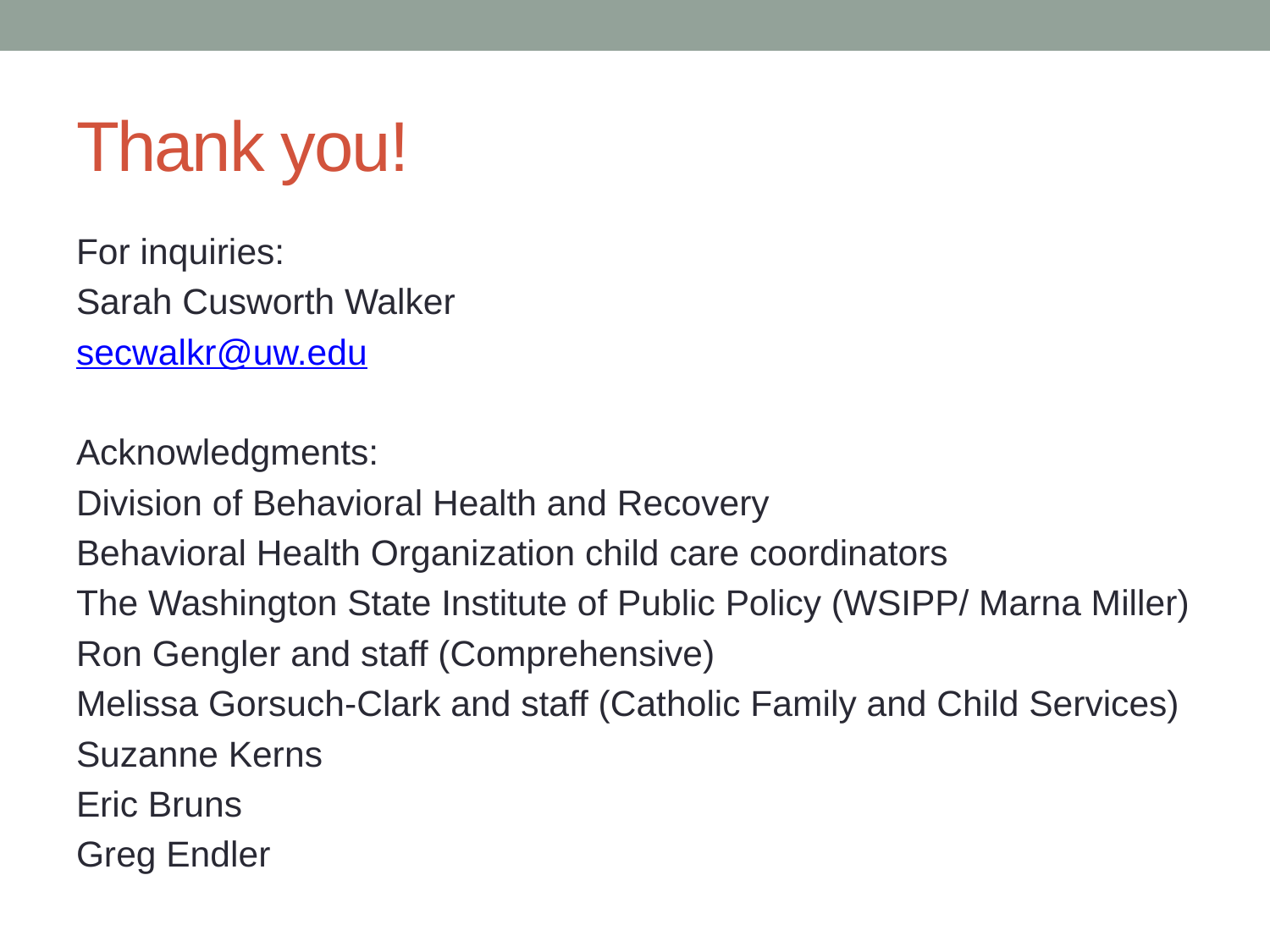

# Thank you!
For inquiries:
Sarah Cusworth Walker
secwalkr@uw.edu

Acknowledgments:
Division of Behavioral Health and Recovery
Behavioral Health Organization child care coordinators
The Washington State Institute of Public Policy (WSIPP/ Marna Miller)
Ron Gengler and staff (Comprehensive)
Melissa Gorsuch-Clark and staff (Catholic Family and Child Services)
Suzanne Kerns
Eric Bruns
Greg Endler